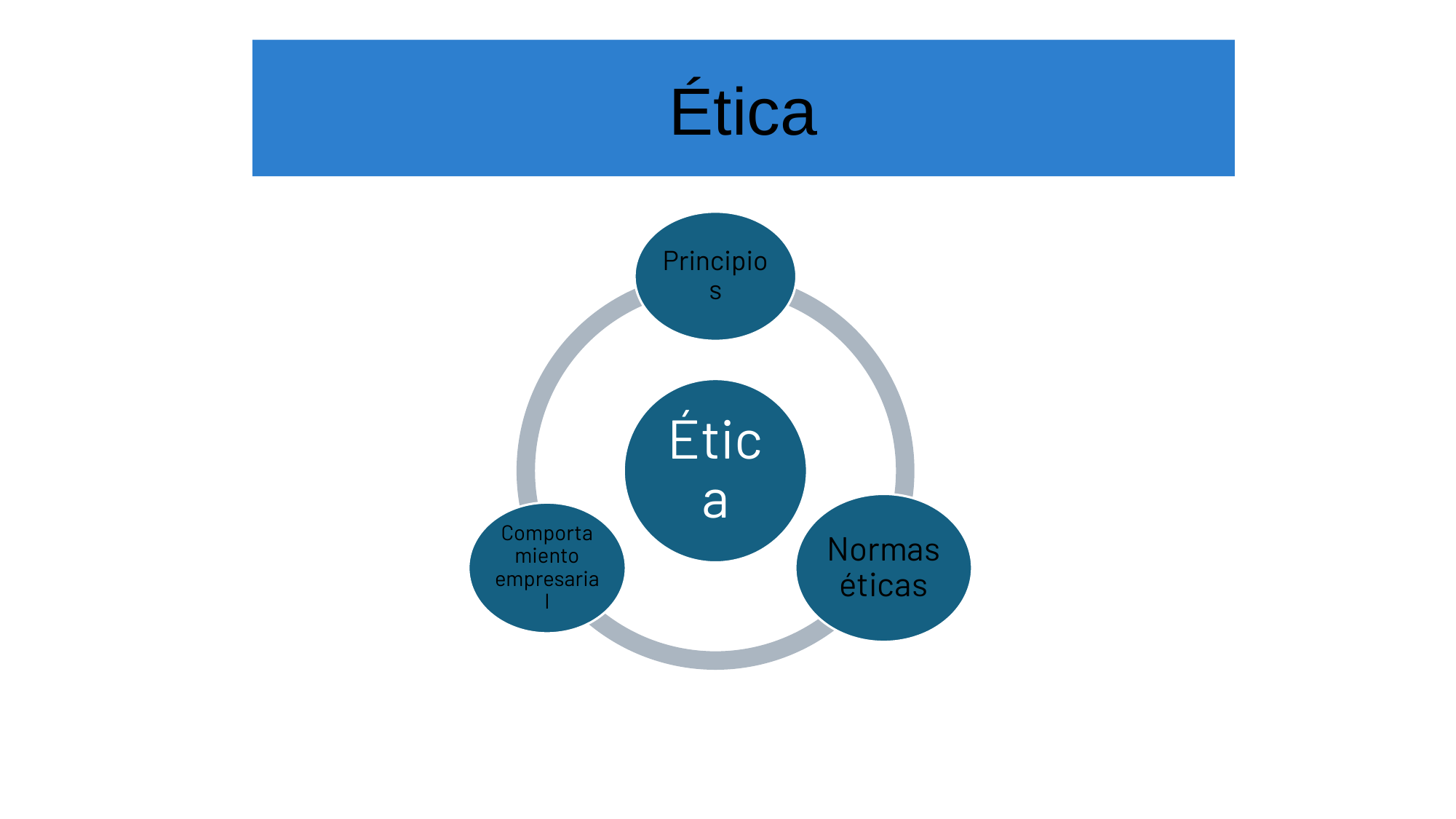

Ética
Ética
Principios
Normas éticas
Comportamiento empresarial